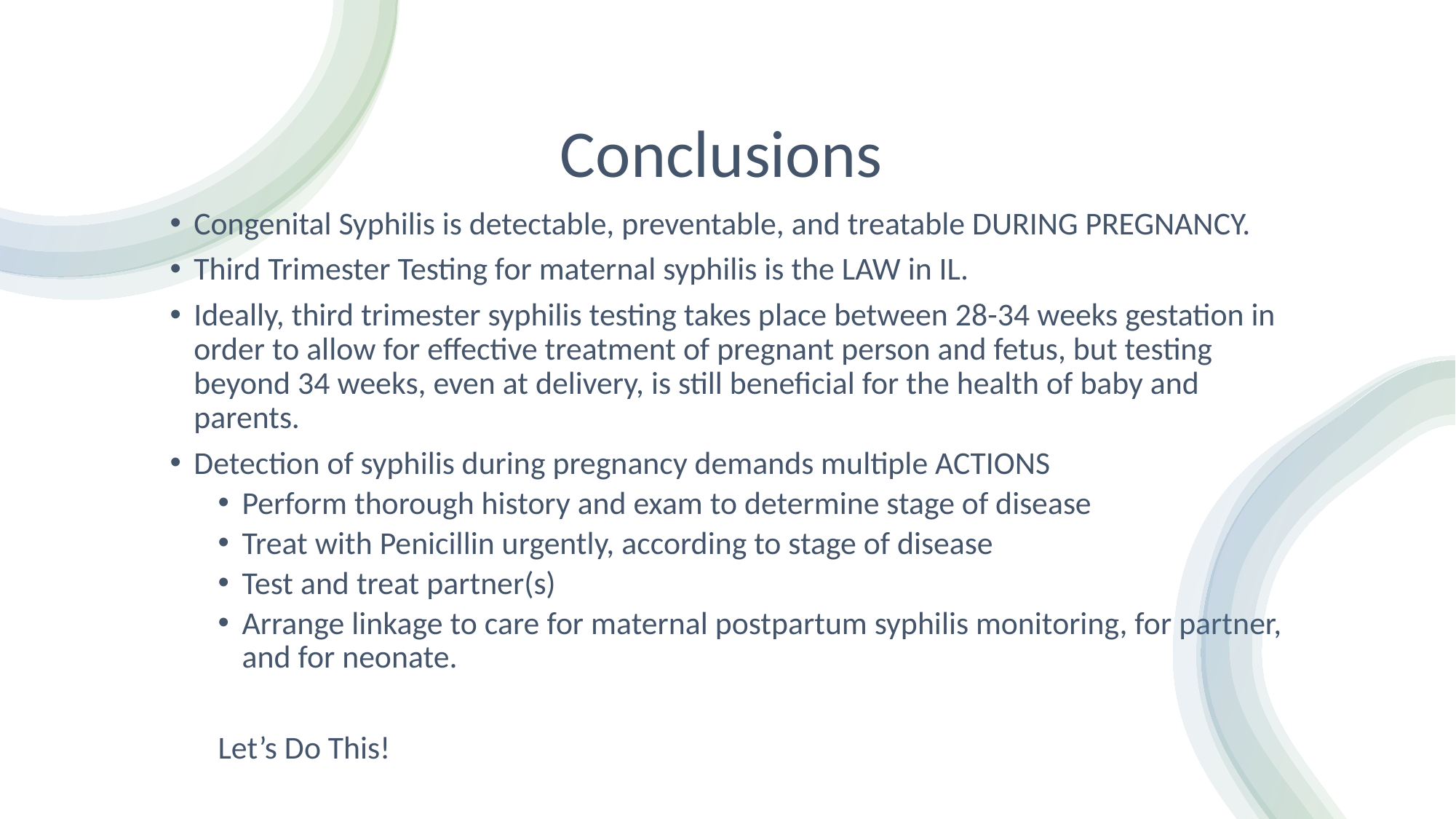

# Conclusions
Congenital Syphilis is detectable, preventable, and treatable DURING PREGNANCY.
Third Trimester Testing for maternal syphilis is the LAW in IL.
Ideally, third trimester syphilis testing takes place between 28-34 weeks gestation in order to allow for effective treatment of pregnant person and fetus, but testing beyond 34 weeks, even at delivery, is still beneficial for the health of baby and parents.
Detection of syphilis during pregnancy demands multiple ACTIONS
Perform thorough history and exam to determine stage of disease
Treat with Penicillin urgently, according to stage of disease
Test and treat partner(s)
Arrange linkage to care for maternal postpartum syphilis monitoring, for partner, and for neonate.

Let’s Do This!